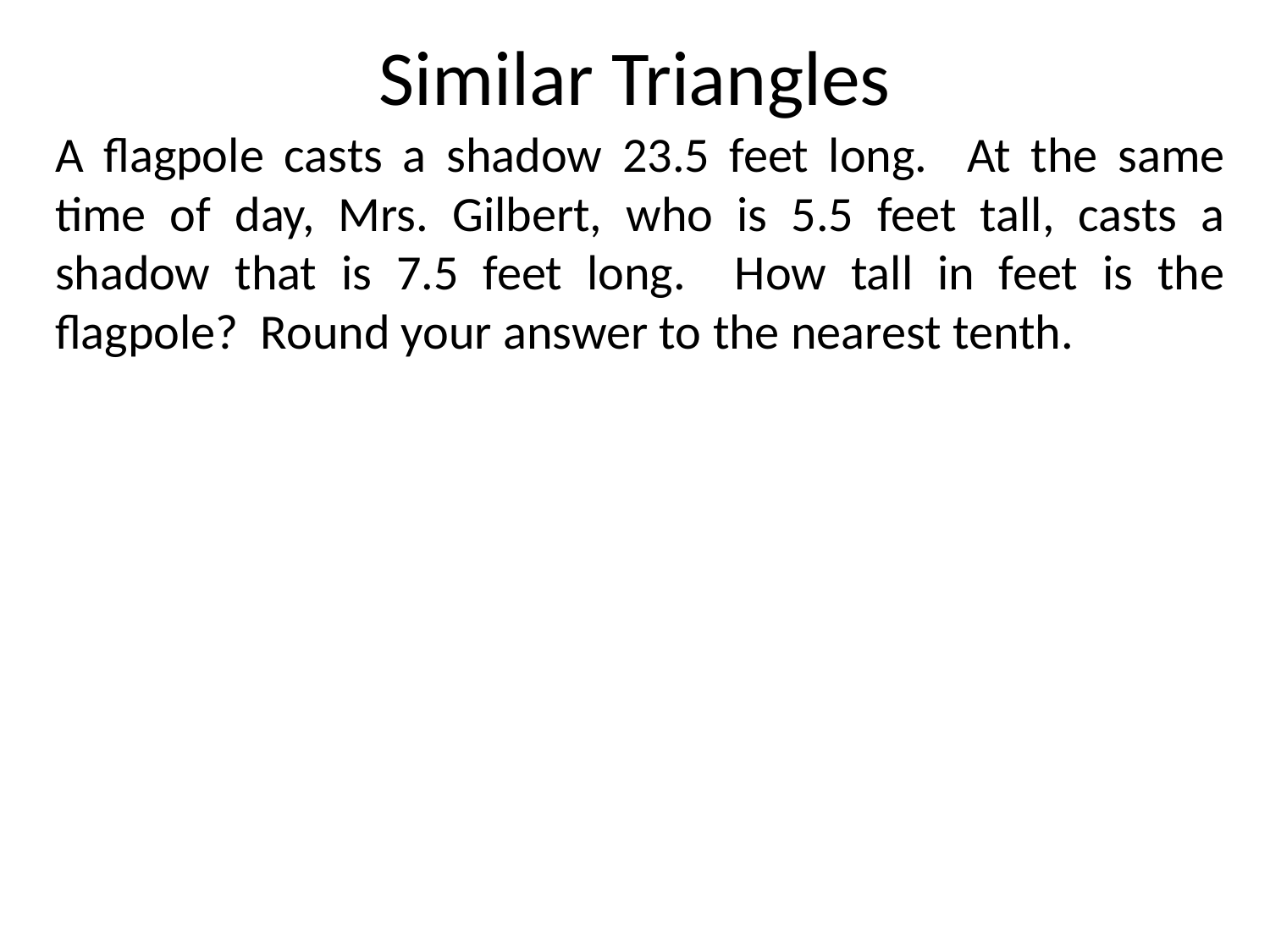

# Similar Triangles
A flagpole casts a shadow 23.5 feet long.  At the same time of day, Mrs. Gilbert, who is 5.5 feet tall, casts a shadow that is 7.5 feet long.  How tall in feet is the flagpole?  Round your answer to the nearest tenth.